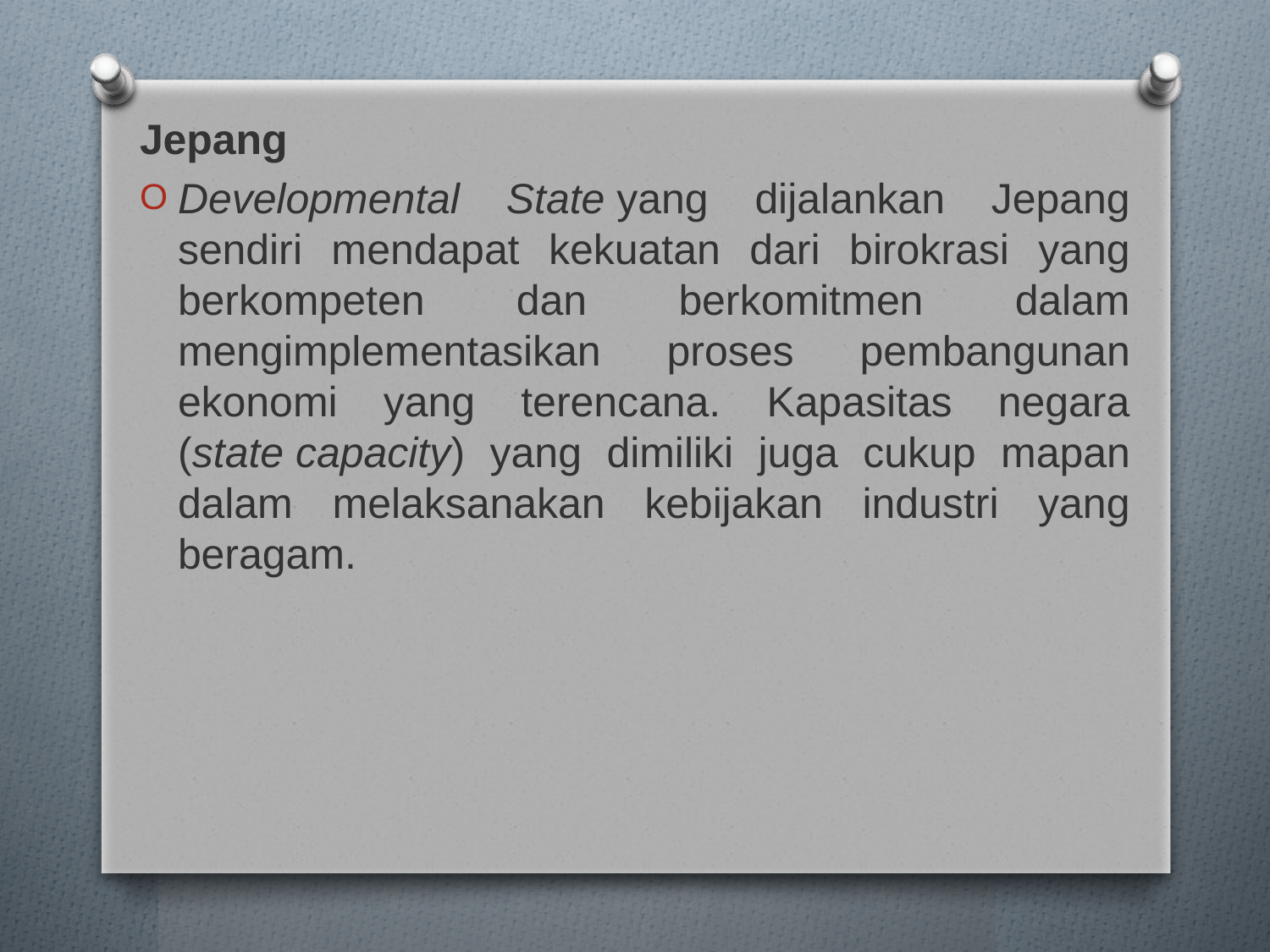

Jepang
Developmental State yang dijalankan Jepang sendiri mendapat kekuatan dari birokrasi yang berkompeten dan berkomitmen dalam mengimplementasikan proses pembangunan ekonomi yang terencana. Kapasitas negara (state capacity) yang dimiliki juga cukup mapan dalam melaksanakan kebijakan industri yang beragam.